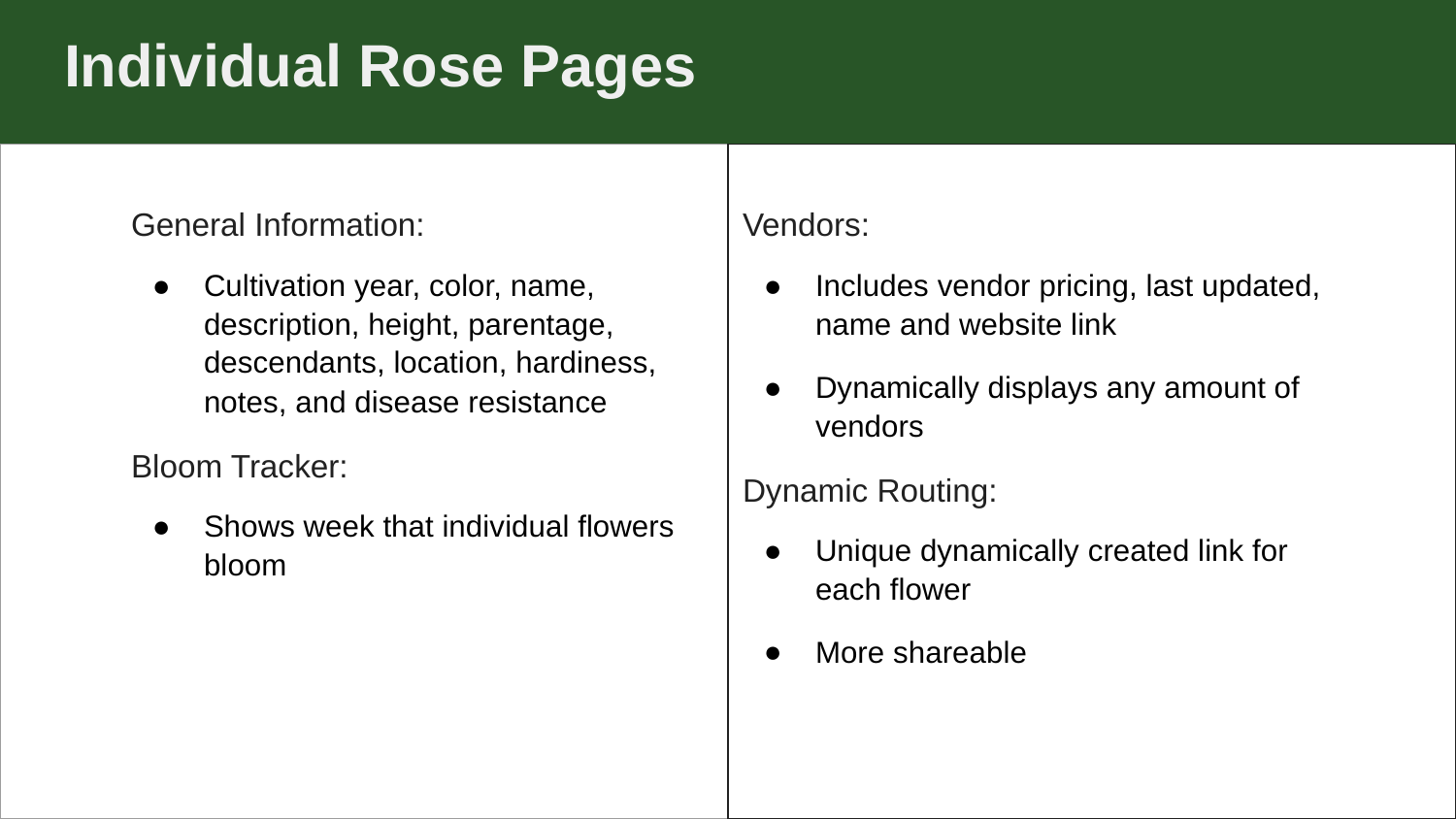

# Individual Rose Pages
| General Information: Cultivation year, color, name, description, height, parentage, descendants, location, hardiness, notes, and disease resistance Bloom Tracker: Shows week that individual flowers bloom | Vendors: Includes vendor pricing, last updated, name and website link Dynamically displays any amount of vendors Dynamic Routing: Unique dynamically created link for each flower More shareable |
| --- | --- |